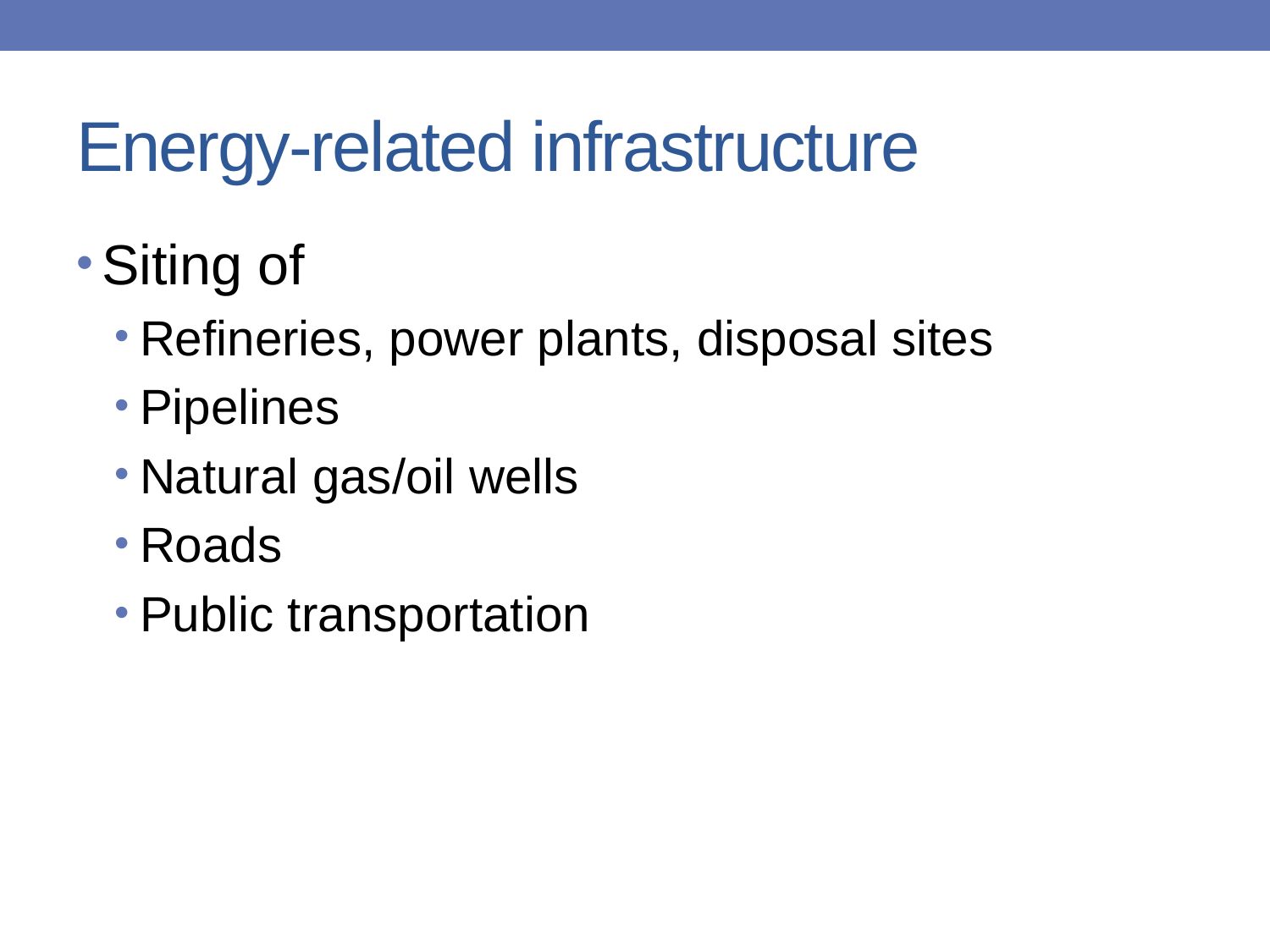

# Energy-related infrastructure
Siting of
Refineries, power plants, disposal sites
Pipelines
Natural gas/oil wells
Roads
Public transportation